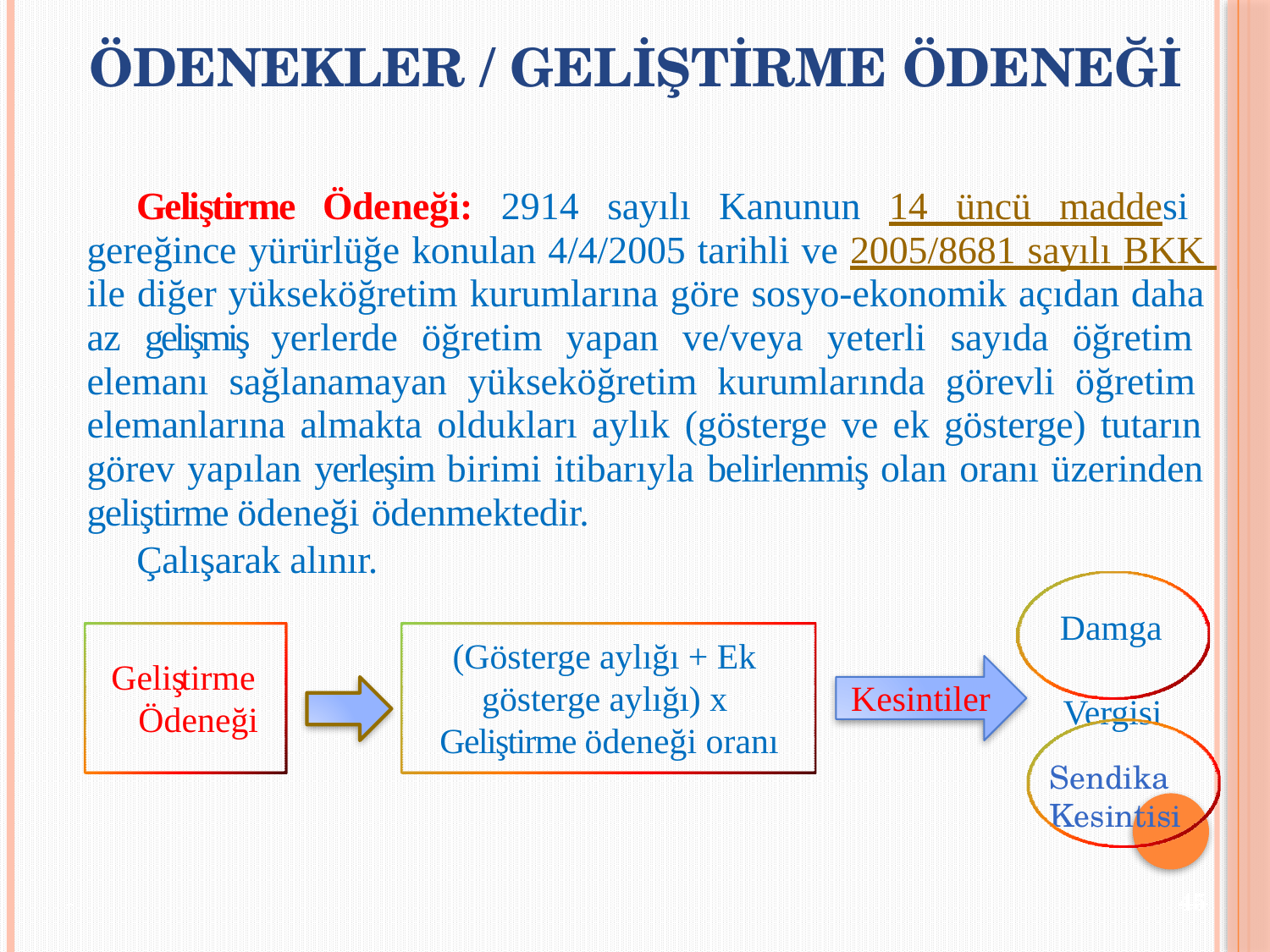

# ÖDENEKLER / geliştirme ödeneği
Geliştirme Ödeneği: 2914 sayılı Kanunun 14 üncü maddesi  gereğince yürürlüğe konulan 4/4/2005 tarihli ve 2005/8681 sayılı BKK  ile diğer yükseköğretim kurumlarına göre sosyo-ekonomik açıdan daha  az gelişmiş yerlerde öğretim yapan ve/veya yeterli sayıda öğretim  elemanı sağlanamayan yükseköğretim kurumlarında görevli öğretim  elemanlarına almakta oldukları aylık (gösterge ve ek gösterge) tutarın  görev yapılan yerleşim birimi itibarıyla belirlenmiş olan oranı üzerinden  geliştirme ödeneği ödenmektedir.
Çalışarak alınır.

Damga  Vergisi

(Gösterge aylığı + Ek  gösterge aylığı) x  Geliştirme ödeneği oranı
Geliştirme  Ödeneği

Kesintiler

Sendika Kesintisi
 	45